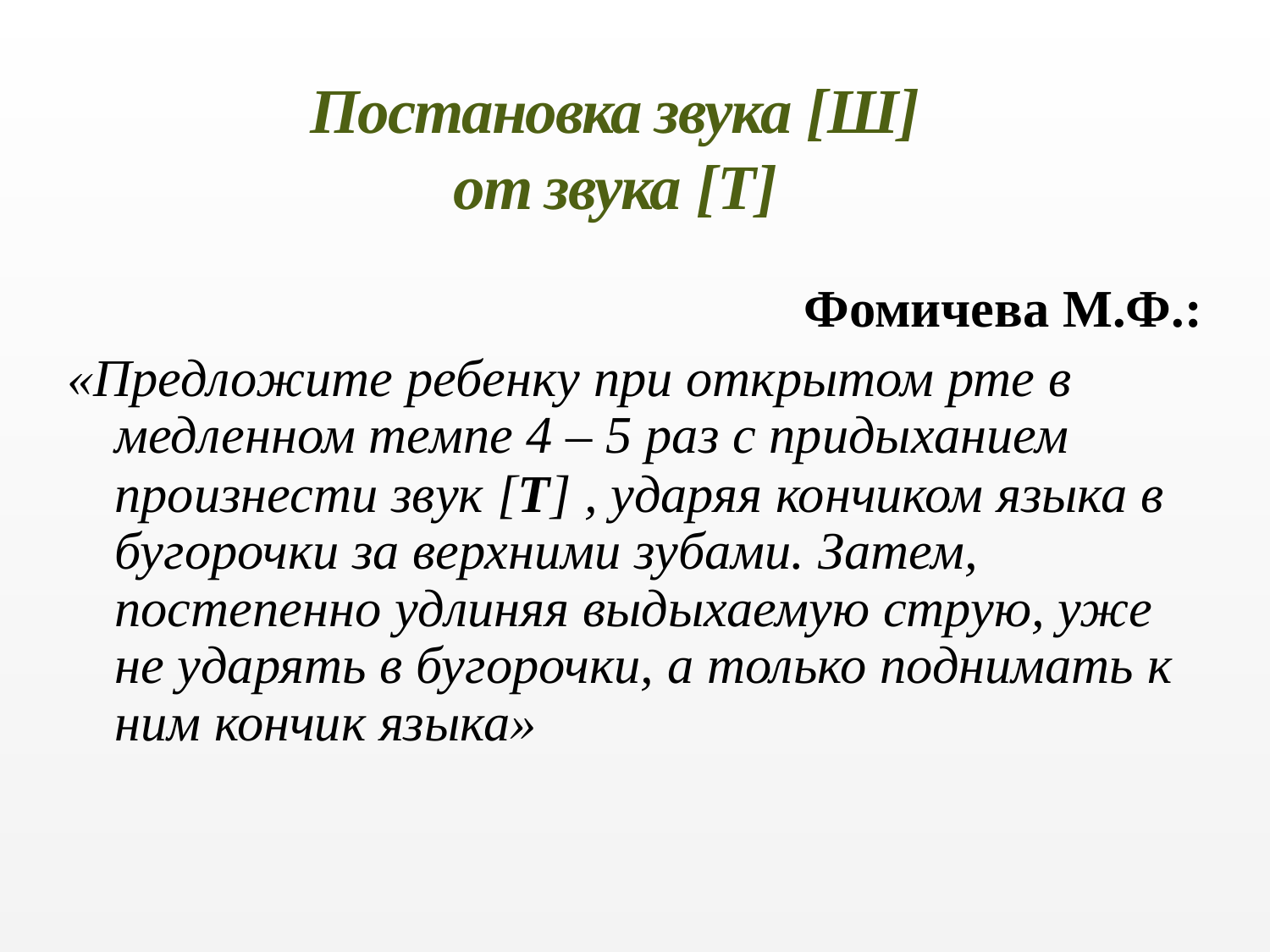

# Постановка звука [Ш] от звука [Т]
Фомичева М.Ф.:
«Предложите ребенку при открытом рте в медленном темпе 4 – 5 раз с придыханием произнести звук [Т] , ударяя кончиком языка в бугорочки за верхними зубами. Затем, постепенно удлиняя выдыхаемую струю, уже не ударять в бугорочки, а только поднимать к ним кончик языка»